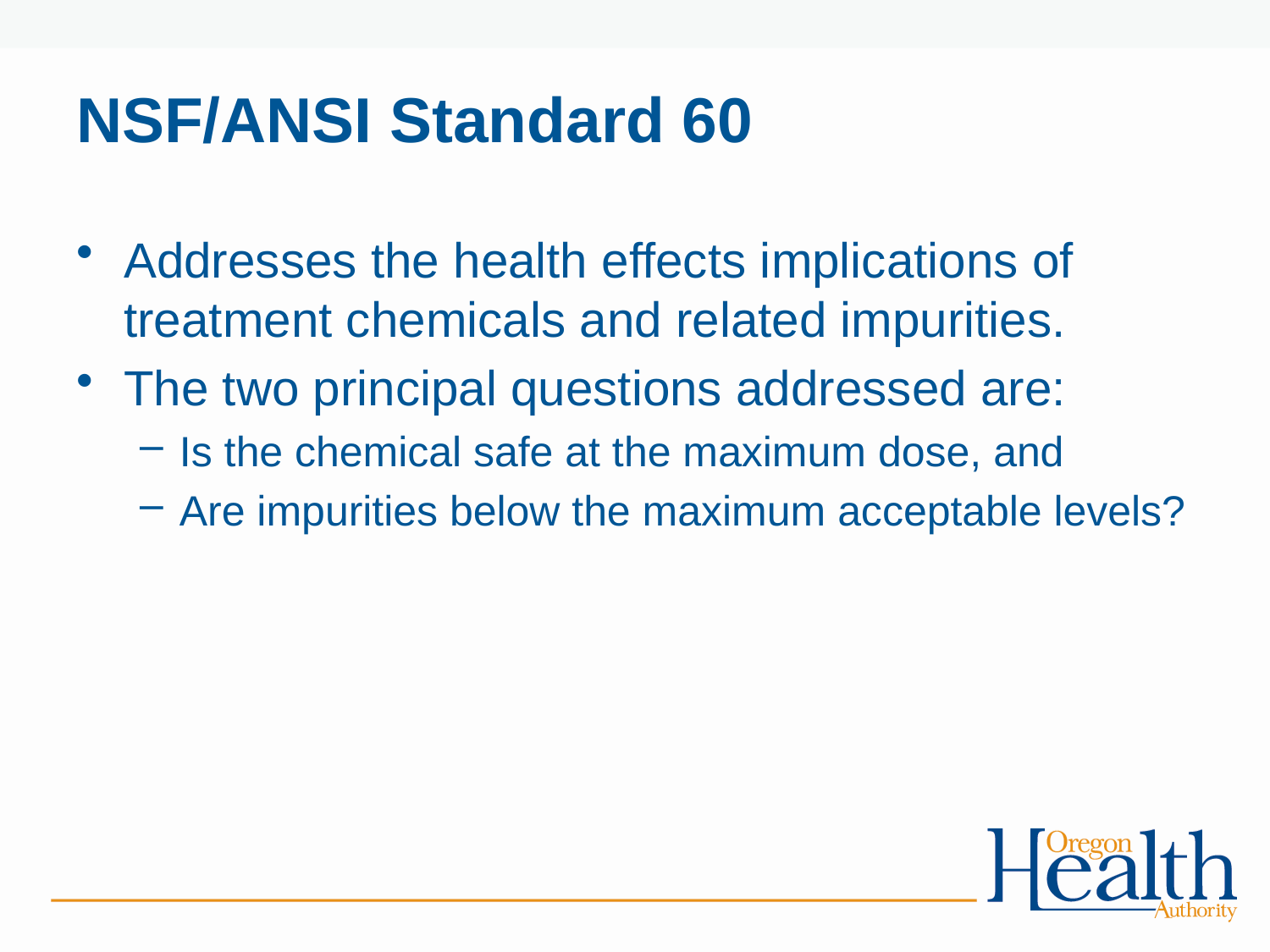

# NSF/ANSI Standard 60
Addresses the health effects implications of treatment chemicals and related impurities.
The two principal questions addressed are:
Is the chemical safe at the maximum dose, and
Are impurities below the maximum acceptable levels?